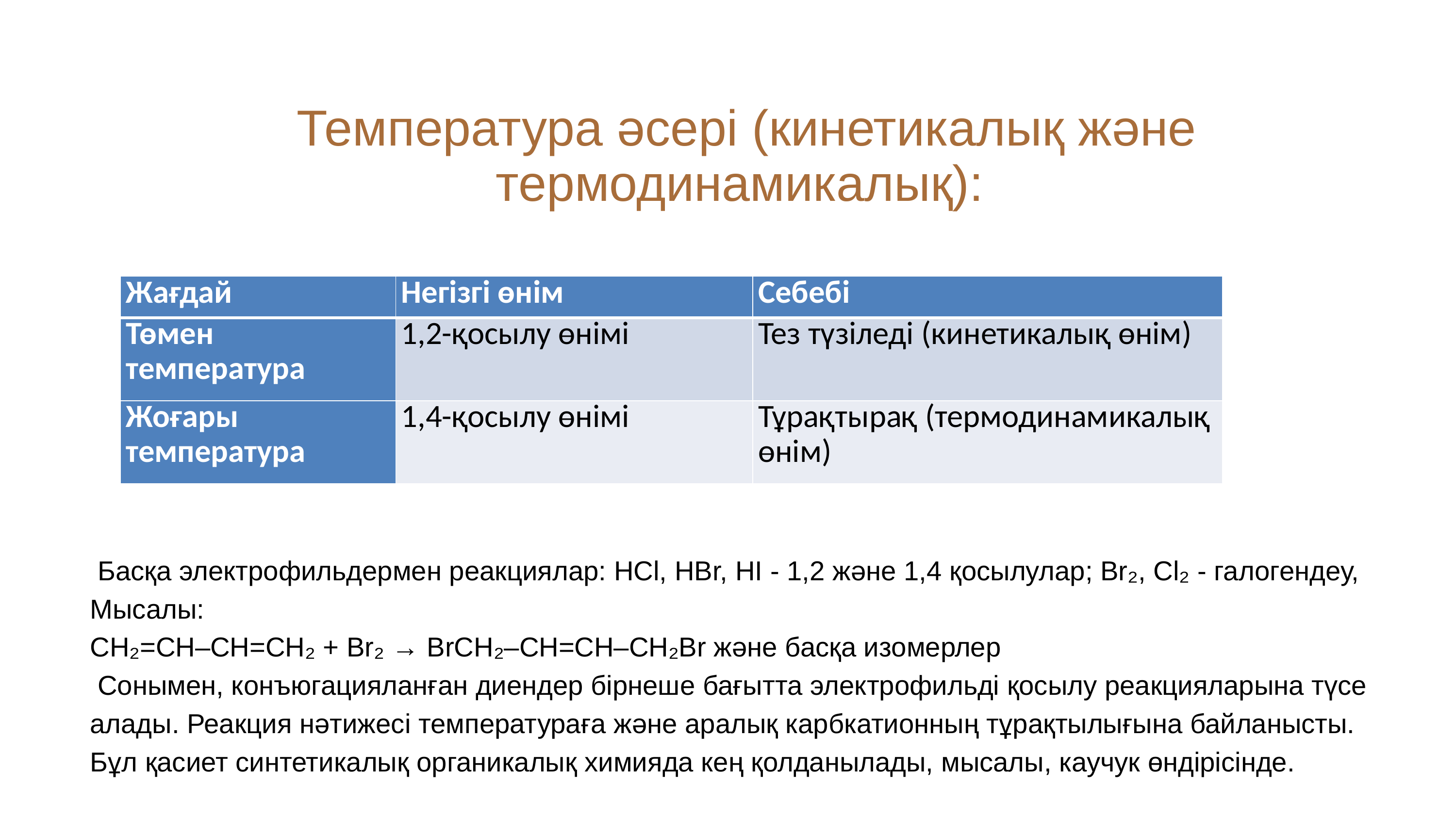

Температура әсері (кинетикалық және термодинамикалық):

| Жағдай | Негізгі өнім | Себебі |
| --- | --- | --- |
| Төмен температура | 1,2-қосылу өнімі | Тез түзіледі (кинетикалық өнім) |
| Жоғары температура | 1,4-қосылу өнімі | Тұрақтырақ (термодинамикалық өнім) |
 Басқа электрофильдермен реакциялар: HCl, HBr, HI - 1,2 және 1,4 қосылулар; Br₂, Cl₂ - галогендеу, Мысалы:
CH₂=CH–CH=CH₂ + Br₂ → BrCH₂–CH=CH–CH₂Br және басқа изомерлер
 Сонымен, конъюгацияланған диендер бірнеше бағытта электрофильді қосылу реакцияларына түсе алады. Реакция нәтижесі температураға және аралық карбкатионның тұрақтылығына байланысты. Бұл қасиет синтетикалық органикалық химияда кең қолданылады, мысалы, каучук өндірісінде.